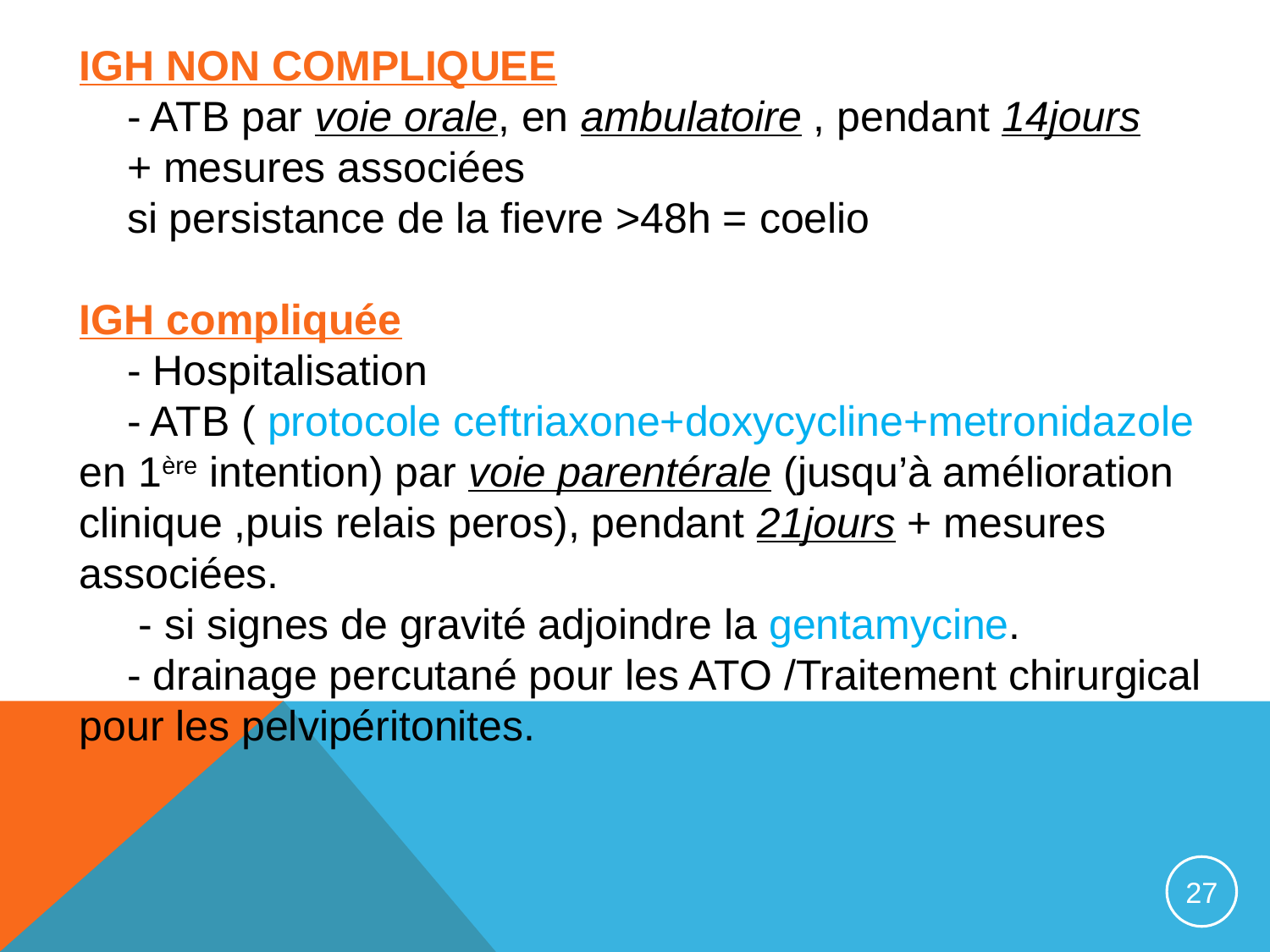

IGH NON COMPLIQUEE
    - ATB par voie orale, en ambulatoire , pendant 14jours
    + mesures associées
    si persistance de la fievre >48h = coelio

IGH compliquée
    - Hospitalisation
    - ATB ( protocole ceftriaxone+doxycycline+metronidazole en 1ère intention) par voie parentérale (jusqu’à amélioration clinique ,puis relais peros), pendant 21jours + mesures associées.
     - si signes de gravité adjoindre la gentamycine.
    - drainage percutané pour les ATO /Traitement chirurgical pour les pelvipéritonites.

27